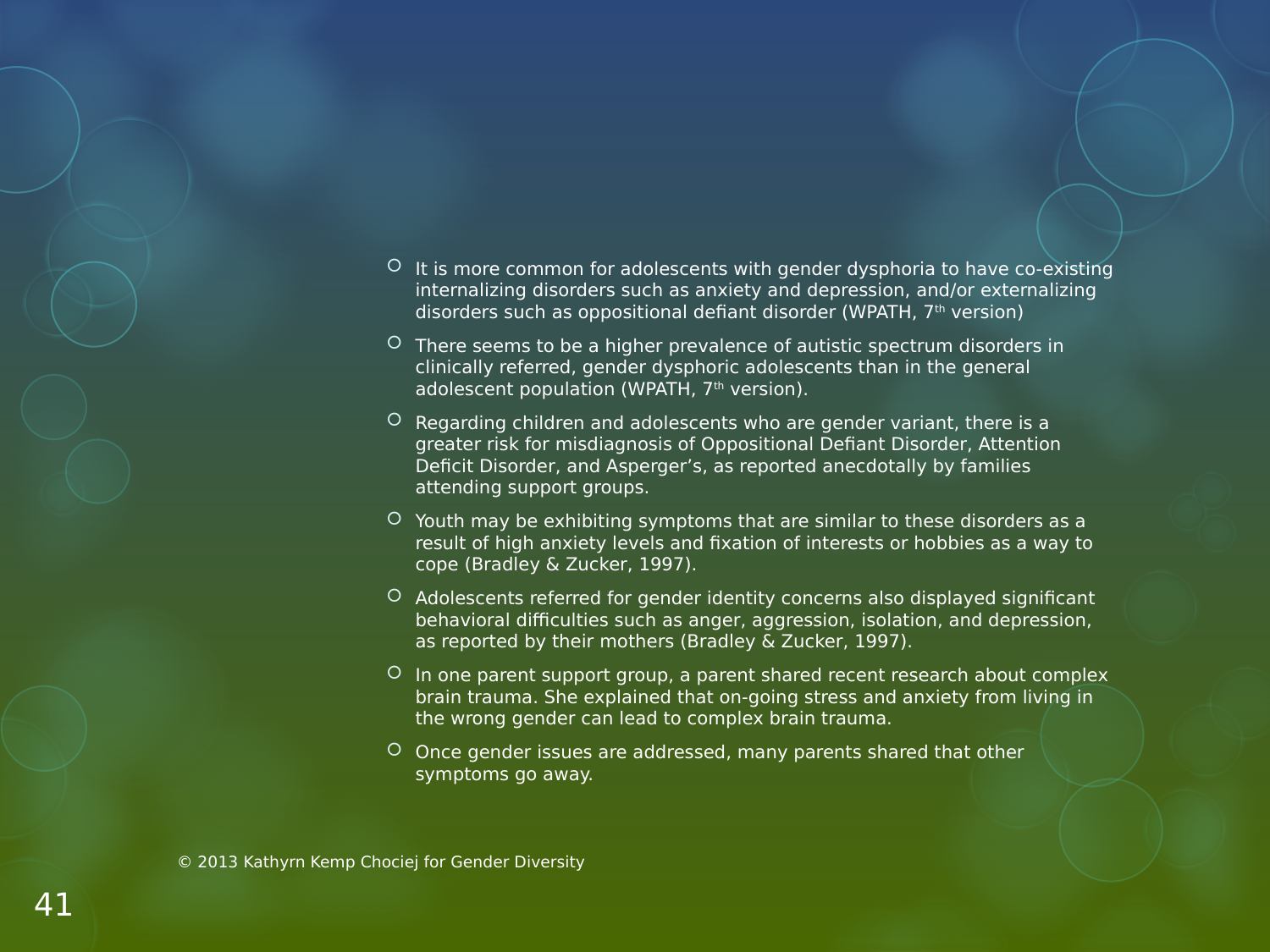

#
It is more common for adolescents with gender dysphoria to have co-existing internalizing disorders such as anxiety and depression, and/or externalizing disorders such as oppositional defiant disorder (WPATH, 7th version)
There seems to be a higher prevalence of autistic spectrum disorders in clinically referred, gender dysphoric adolescents than in the general adolescent population (WPATH, 7th version).
Regarding children and adolescents who are gender variant, there is a greater risk for misdiagnosis of Oppositional Defiant Disorder, Attention Deficit Disorder, and Asperger’s, as reported anecdotally by families attending support groups.
Youth may be exhibiting symptoms that are similar to these disorders as a result of high anxiety levels and fixation of interests or hobbies as a way to cope (Bradley & Zucker, 1997).
Adolescents referred for gender identity concerns also displayed significant behavioral difficulties such as anger, aggression, isolation, and depression, as reported by their mothers (Bradley & Zucker, 1997).
In one parent support group, a parent shared recent research about complex brain trauma. She explained that on-going stress and anxiety from living in the wrong gender can lead to complex brain trauma.
Once gender issues are addressed, many parents shared that other symptoms go away.

© 2013 Kathyrn Kemp Chociej for Gender Diversity
41